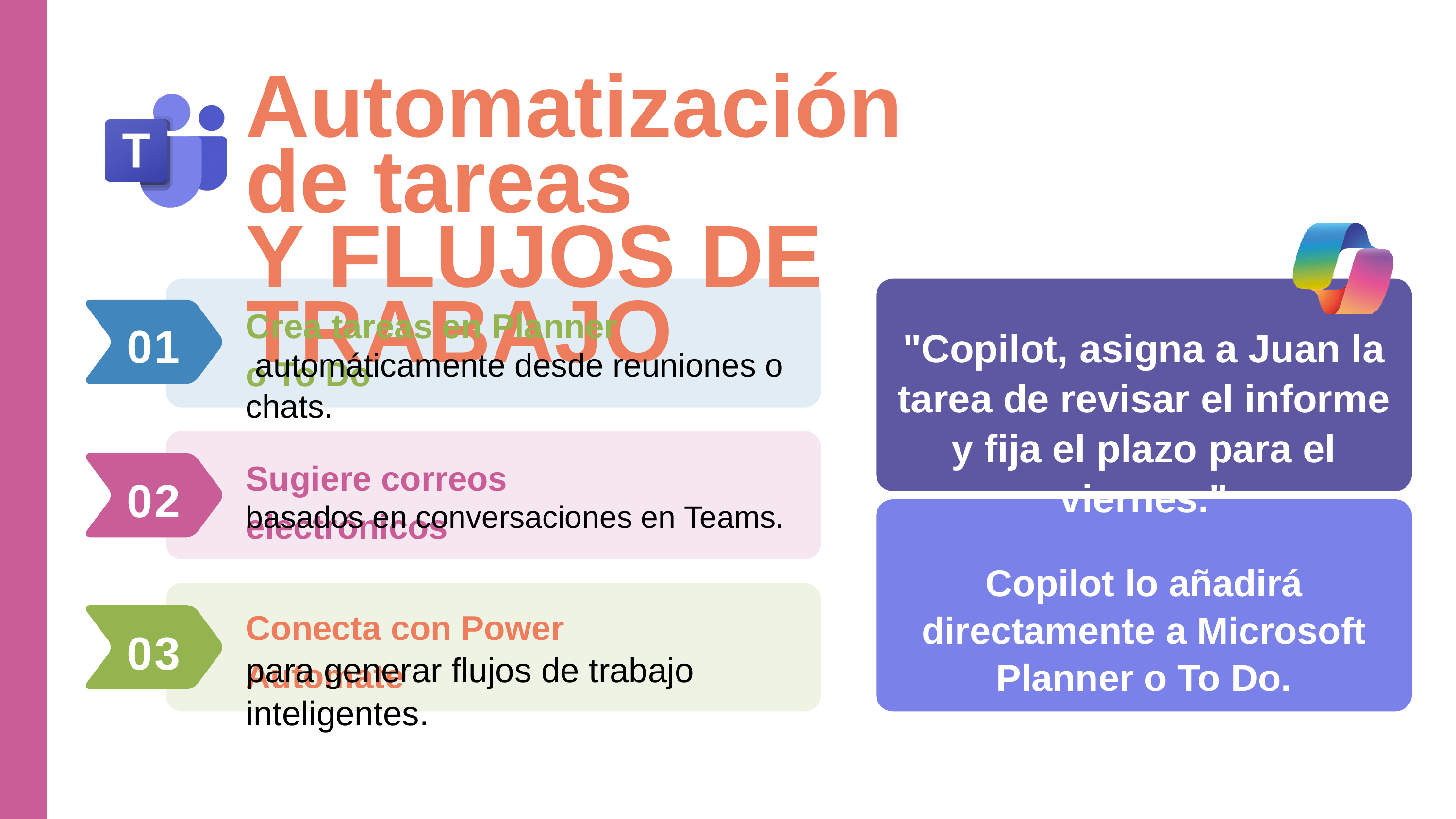

Automatización de tareas
Y FLUJOS DE TRABAJO

Crea tareas en Planner o To Do

01
"Copilot, asigna a Juan la tarea de revisar el informe y fija el plazo para el viernes."
 automáticamente desde reuniones o chats.

Sugiere correos electrónicos

02
basados en conversaciones en Teams.

Copilot lo añadirá directamente a Microsoft Planner o To Do.

Conecta con Power Automate

03
para generar flujos de trabajo inteligentes.